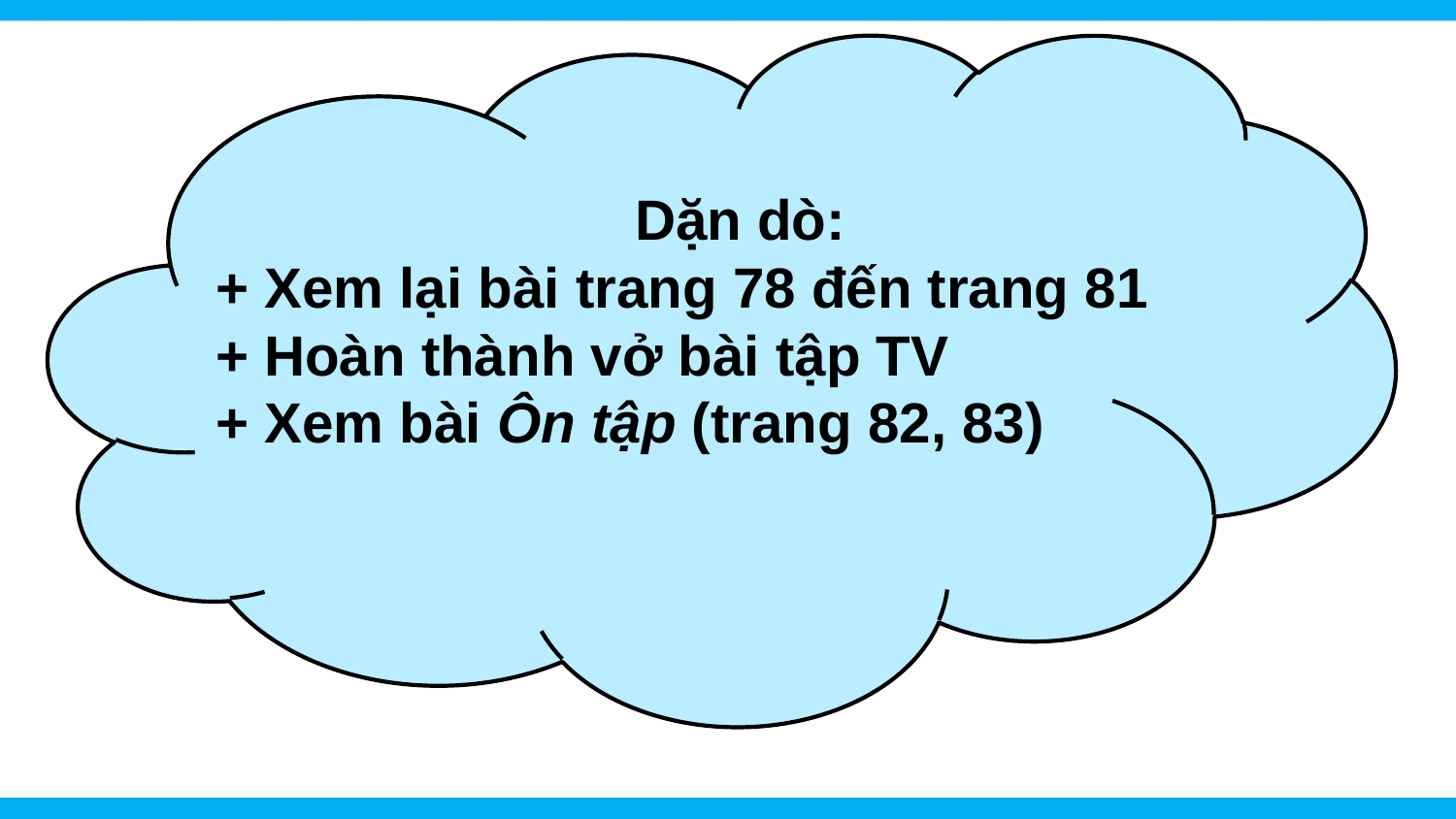

Dặn dò:
  + Xem lại bài trang 78 đến trang 81
  + Hoàn thành vở bài tập TV
  + Xem bài Ôn tập (trang 82, 83)